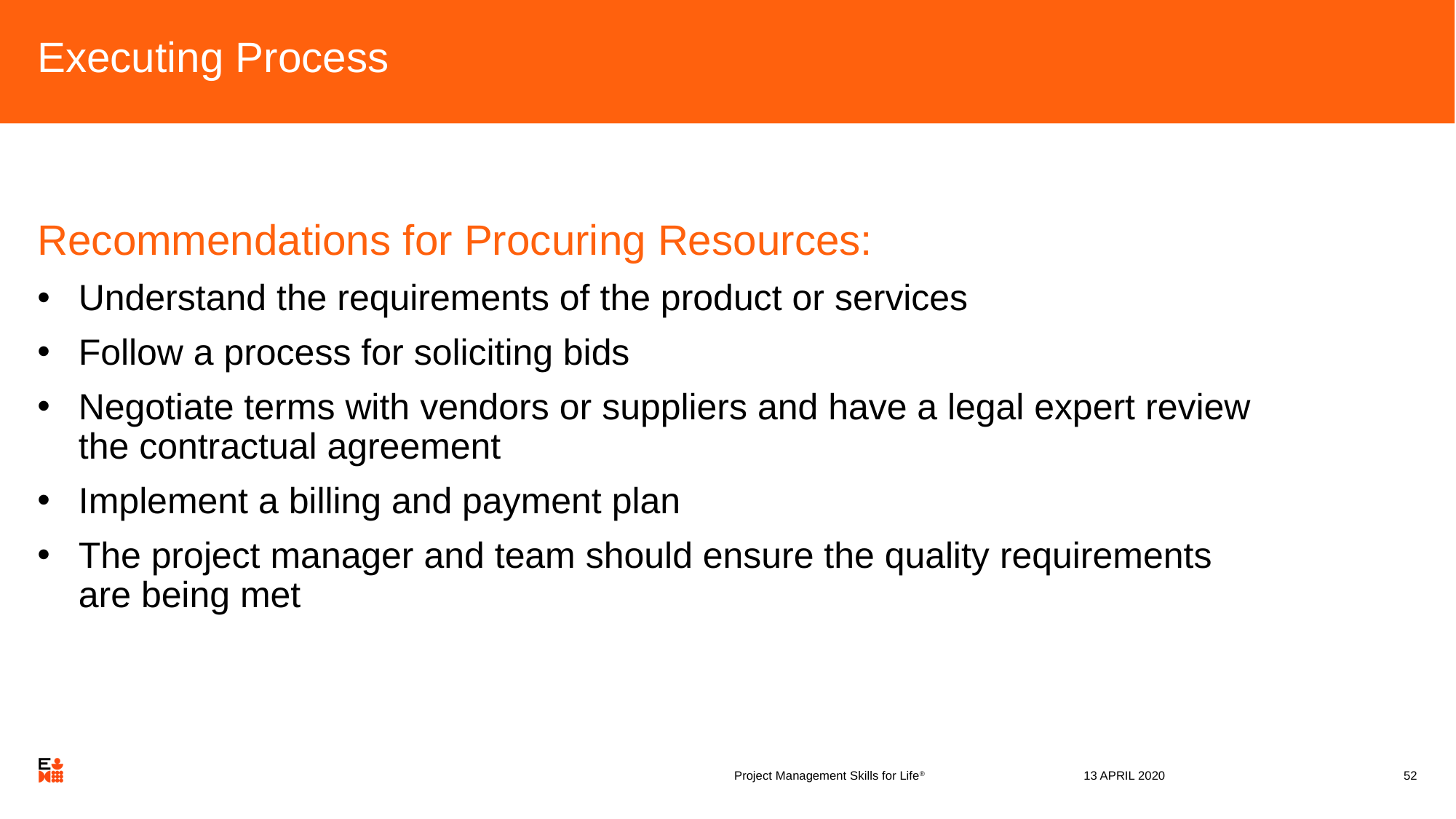

# Executing Process
Recommendations for Procuring Resources:
Understand the requirements of the product or services
Follow a process for soliciting bids
Negotiate terms with vendors or suppliers and have a legal expert review the contractual agreement
Implement a billing and payment plan
The project manager and team should ensure the quality requirements are being met
Project Management Skills for Life®
13 April 2020
52